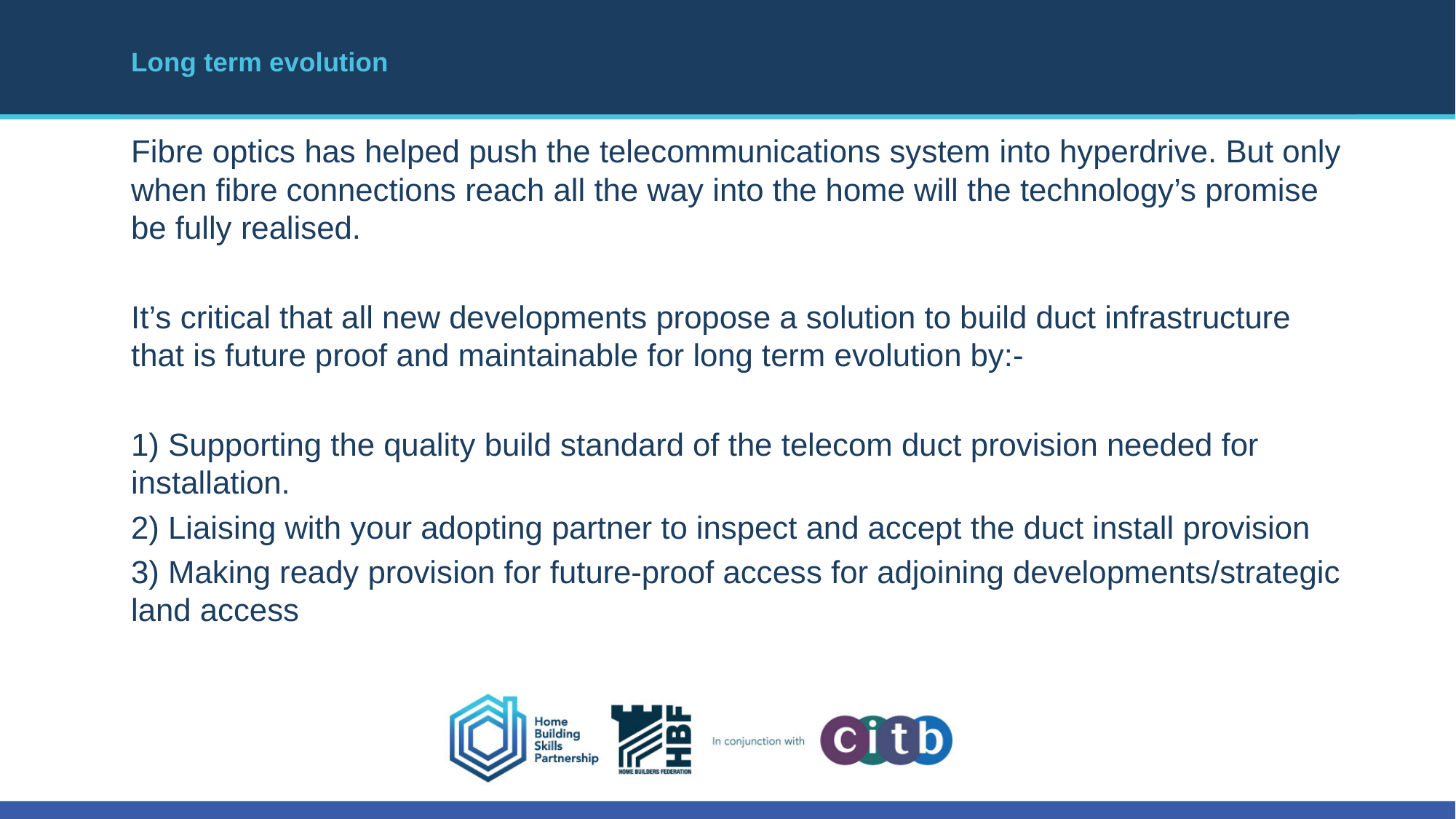

# Long term evolution
Fibre optics has helped push the telecommunications system into hyperdrive. But only when fibre connections reach all the way into the home will the technology’s promise be fully realised.

It’s critical that all new developments propose a solution to build duct infrastructure that is future proof and maintainable for long term evolution by:-

1) Supporting the quality build standard of the telecom duct provision needed for installation.
2) Liaising with your adopting partner to inspect and accept the duct install provision
3) Making ready provision for future-proof access for adjoining developments/strategic land access